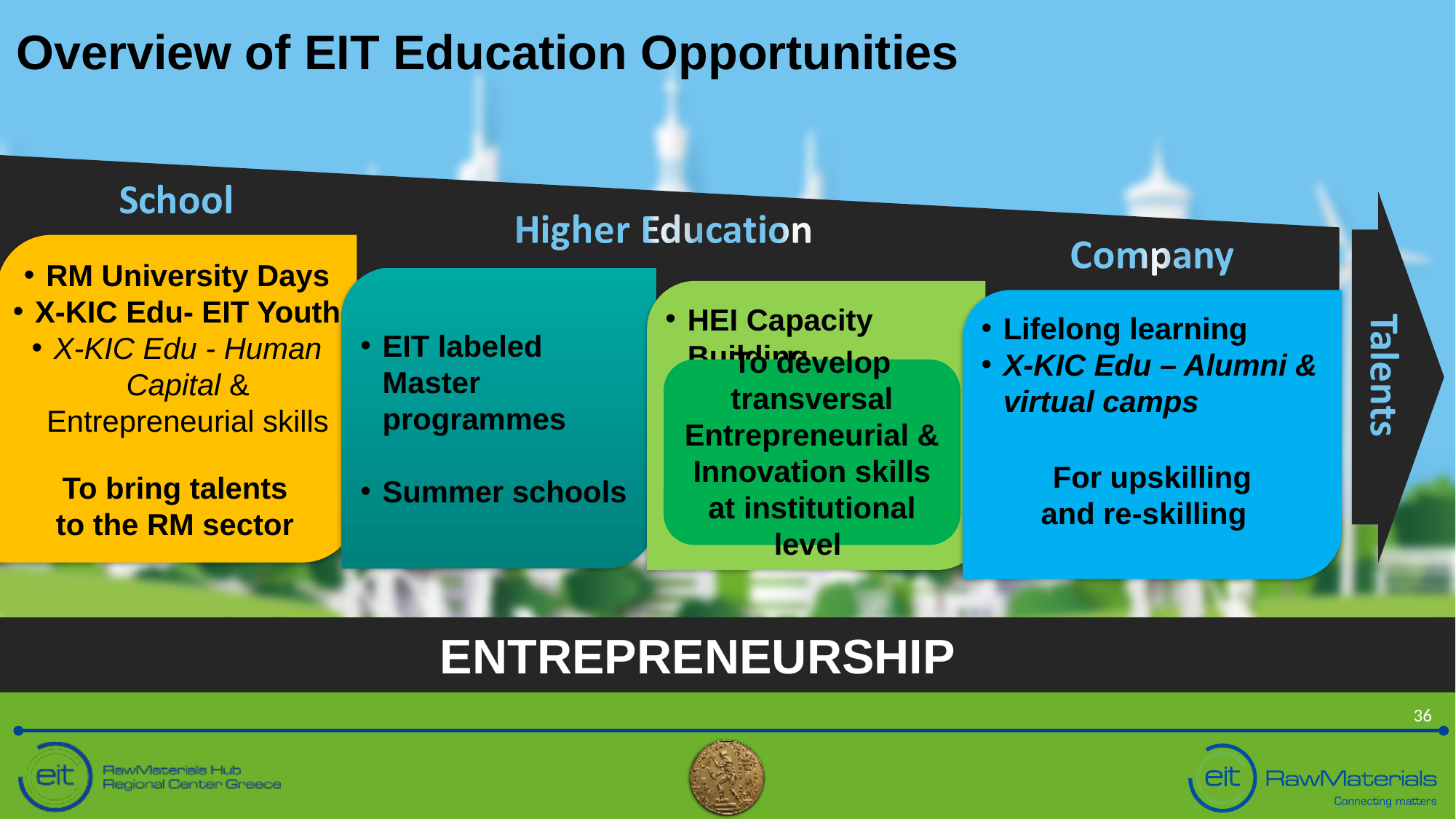

# Overview of EIT Education Opportunities

RM University Days
X-KIC Edu- EIT Youth
X-KIC Edu - Human Capital & Entrepreneurial skills

To bring talents to the RM sector
EIT labeled Master programmes

Summer schools
HEI Capacity Building
To develop transversal Entrepreneurial & Innovation skills at institutional level
Lifelong learning
X-KIC Edu – Alumni & virtual camps
For upskilling and re-skilling

ENTREPRENEURSHIP
36
36